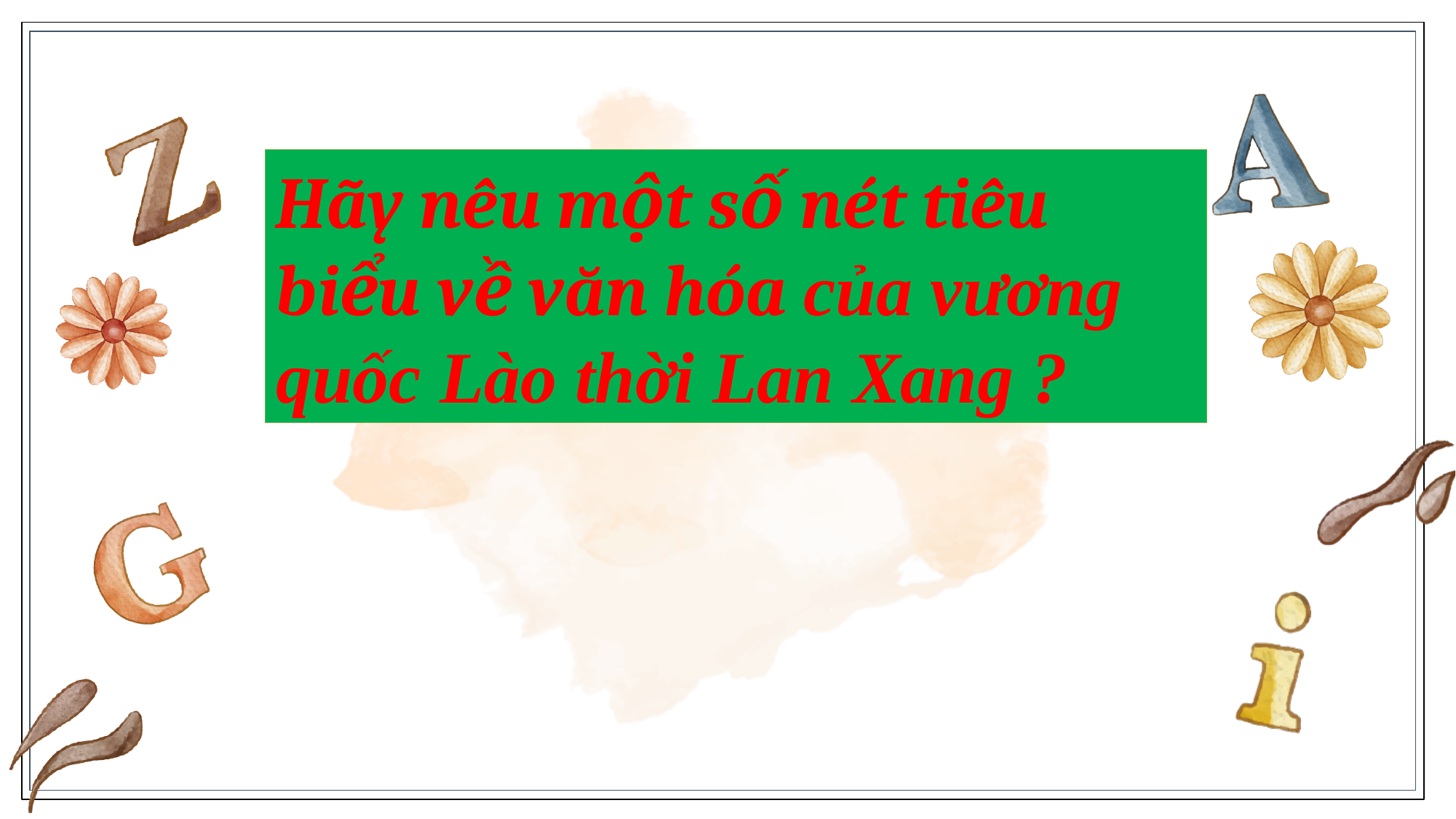

#
Hãy nêu một số nét tiêu biểu về văn hóa của vương quốc Lào thời Lan Xang ?